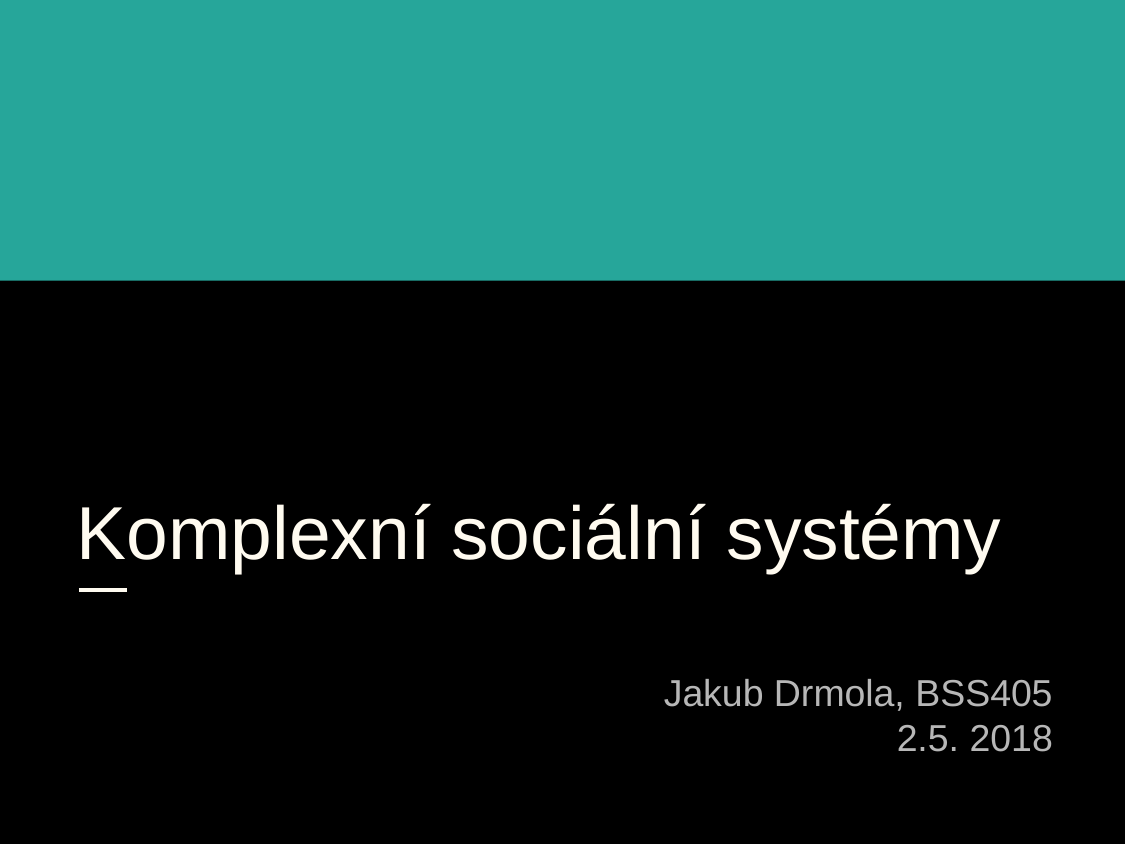

# Komplexní sociální systémy
Jakub Drmola, BSS405
2.5. 2018